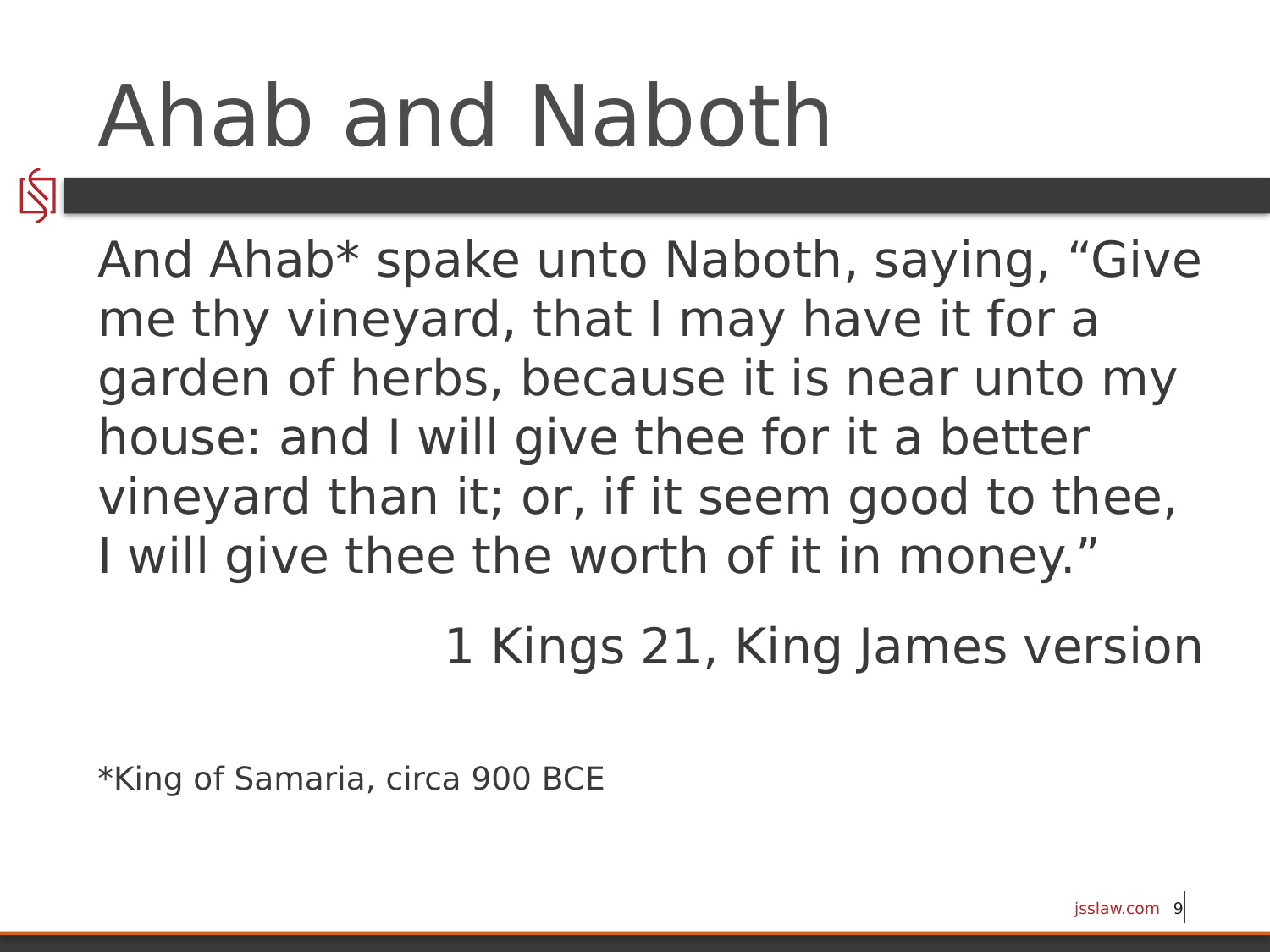

# Ahab and Naboth
And Ahab* spake unto Naboth, saying, “Give me thy vineyard, that I may have it for a garden of herbs, because it is near unto my house: and I will give thee for it a better vineyard than it; or, if it seem good to thee, I will give thee the worth of it in money.”
1 Kings 21, King James version

*King of Samaria, circa 900 BCE

jsslaw.com